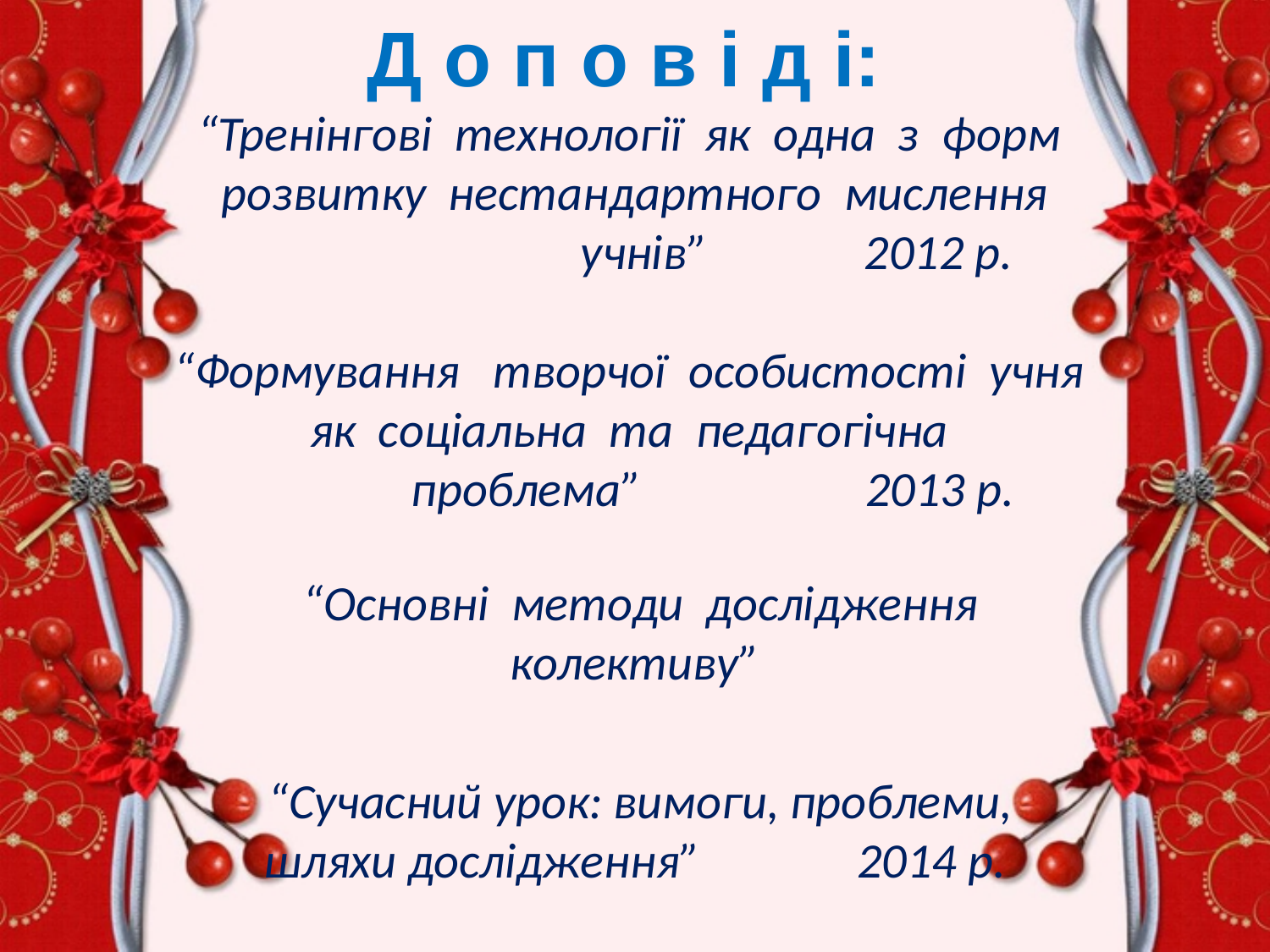

# Д о п о в і д і: “Тренінгові  технології  як  одна  з  форм розвитку  нестандартного  мислення учнів”              2012 р. “Формування   творчої  особистості  учня як  соціальна  та  педагогічна проблема”                    2013 р.
 “Основні  методи  дослідження колективу”

 “Сучасний урок: вимоги, проблеми, шляхи дослідження”              2014 р.